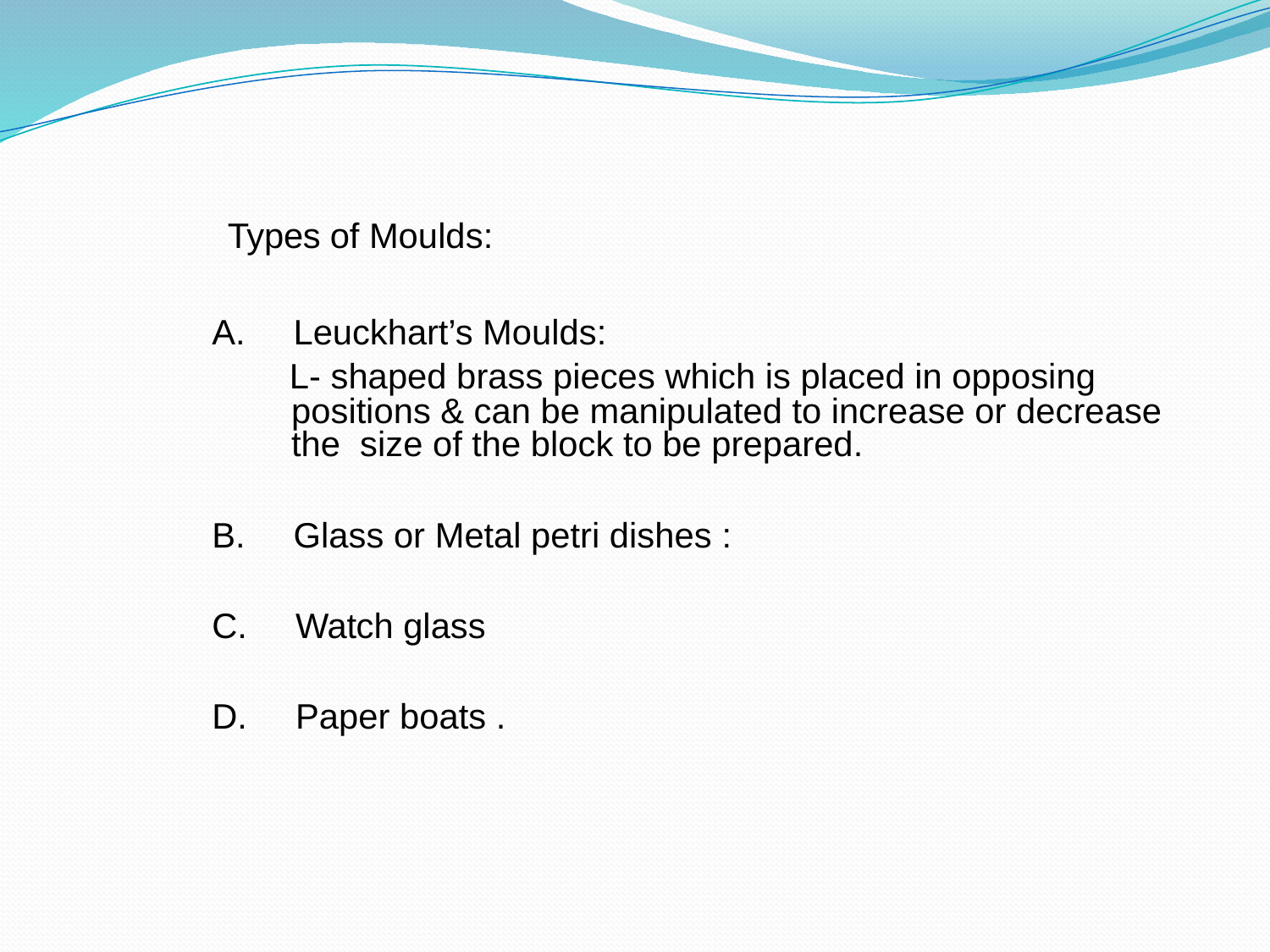

Types of Moulds:

Leuckhart’s Moulds:
L- shaped brass pieces which is placed in opposing  positions & can be manipulated to increase or decrease the  size of the block to be prepared.

Glass or Metal petri dishes :

Watch glass

Paper boats .